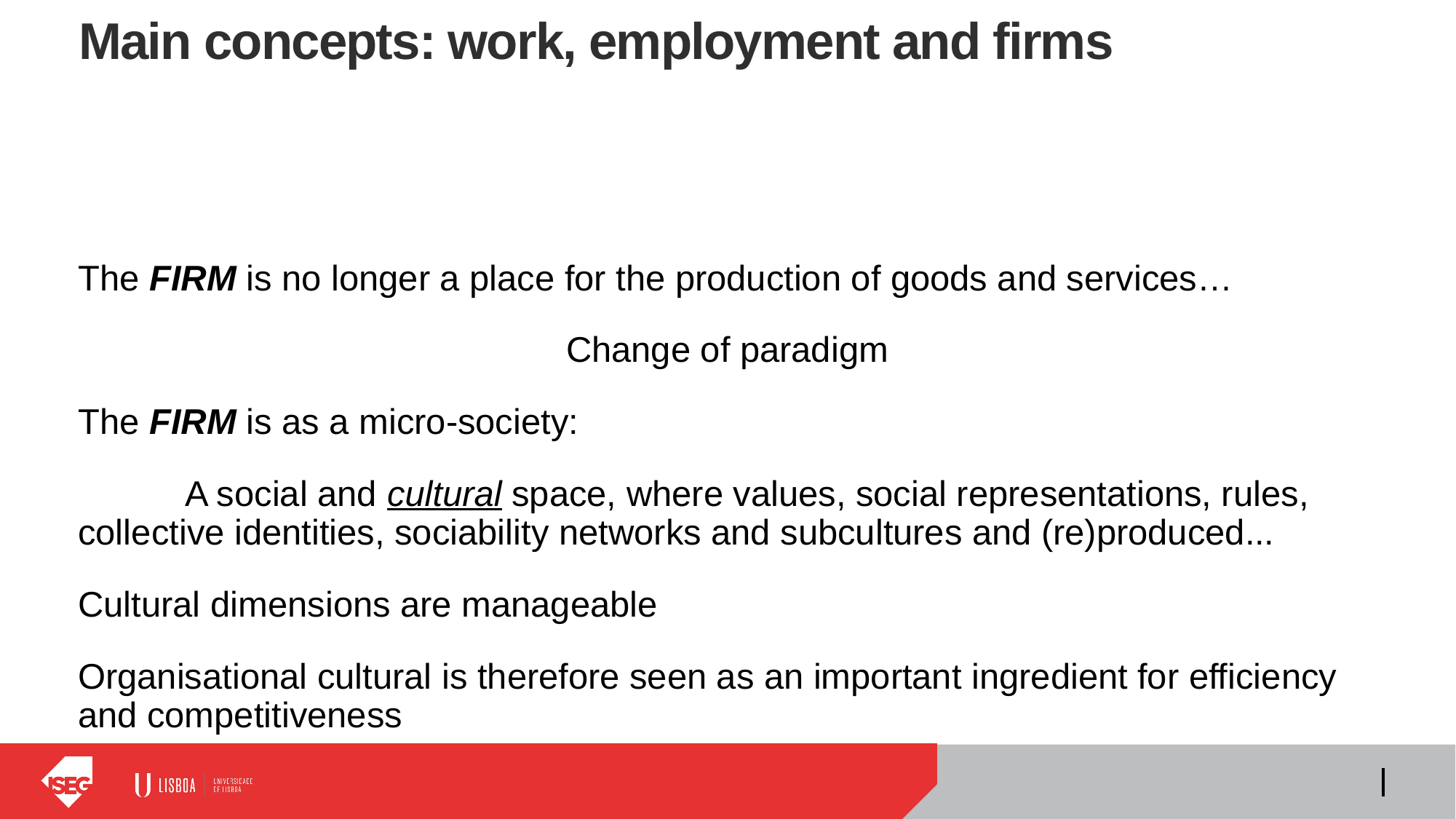

# Main concepts: work, employment and firms
The FIRM is no longer a place for the production of goods and services…
Change of paradigm
The FIRM is as a micro-society:
	A social and cultural space, where values, social representations, rules, 	collective identities, sociability networks and subcultures and (re)produced...
Cultural dimensions are manageable
Organisational cultural is therefore seen as an important ingredient for efficiency and competitiveness